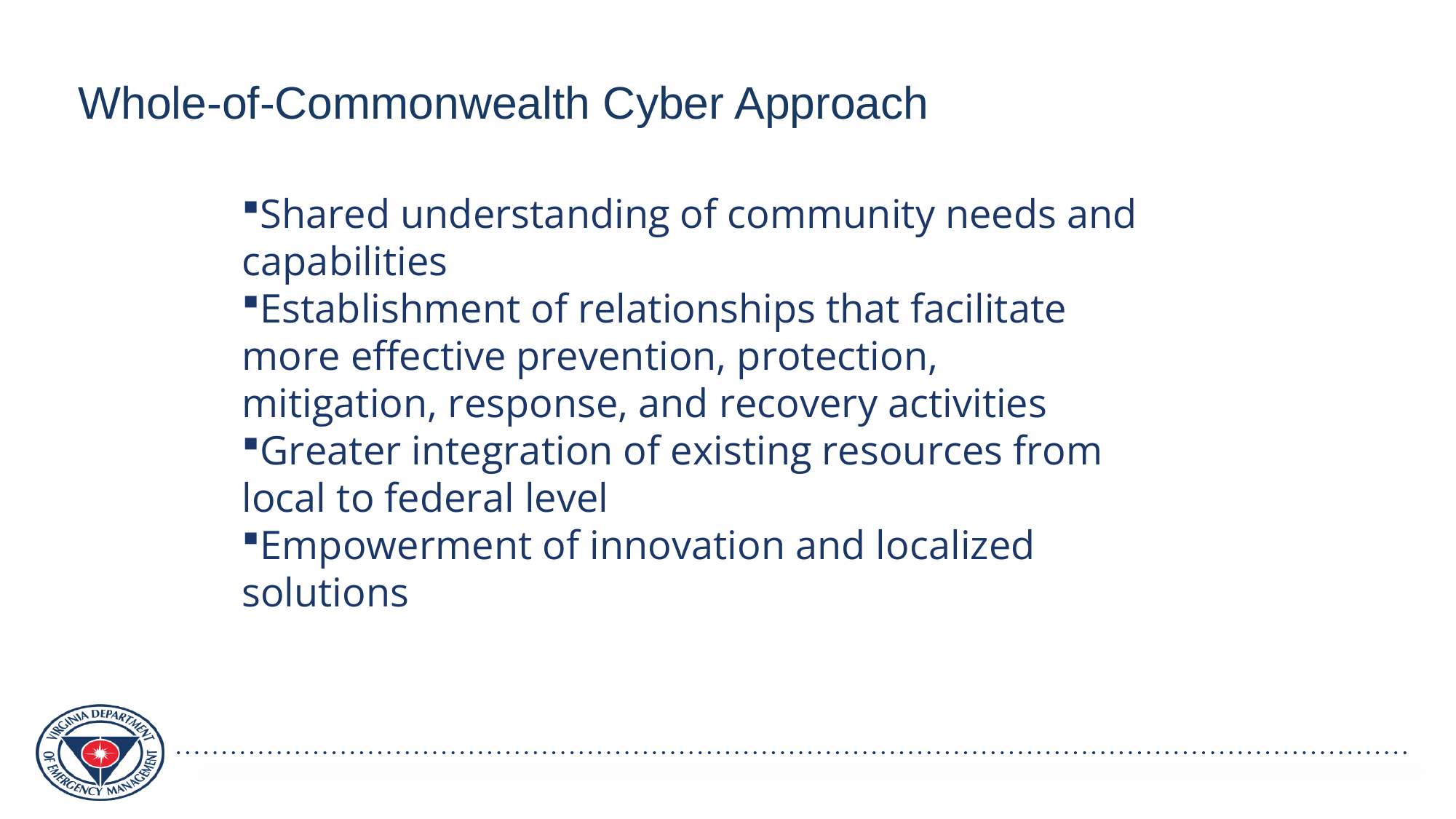

# Whole-of-Commonwealth Cyber Approach
Shared understanding of community needs and capabilities
Establishment of relationships that facilitate more effective prevention, protection, mitigation, response, and recovery activities
Greater integration of existing resources from local to federal level
Empowerment of innovation and localized solutions